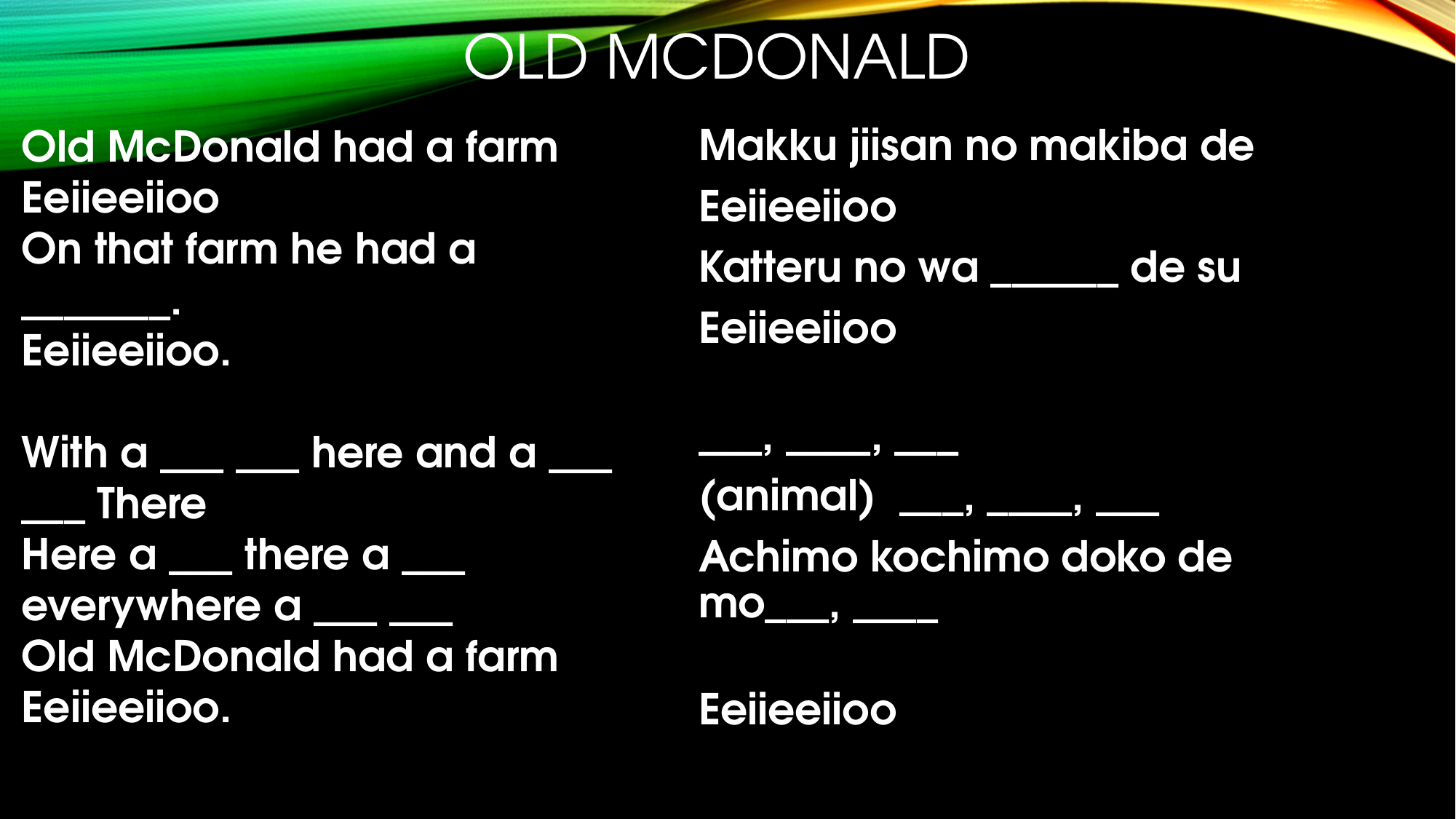

# Old mcdonald
Old McDonald had a farm
Eeiieeiioo
On that farm he had a _______.
Eeiieeiioo.

With a ___ ___ here and a ___ ___ There
Here a ___ there a ___ everywhere a ___ ___
Old McDonald had a farm
Eeiieeiioo.
Makku jiisan no makiba de
Eeiieeiioo
Katteru no wa ______ de su
Eeiieeiioo
___, ____, ___
(animal)  ___, ____, ___
Achimo kochimo doko de mo___, ____
Eeiieeiioo